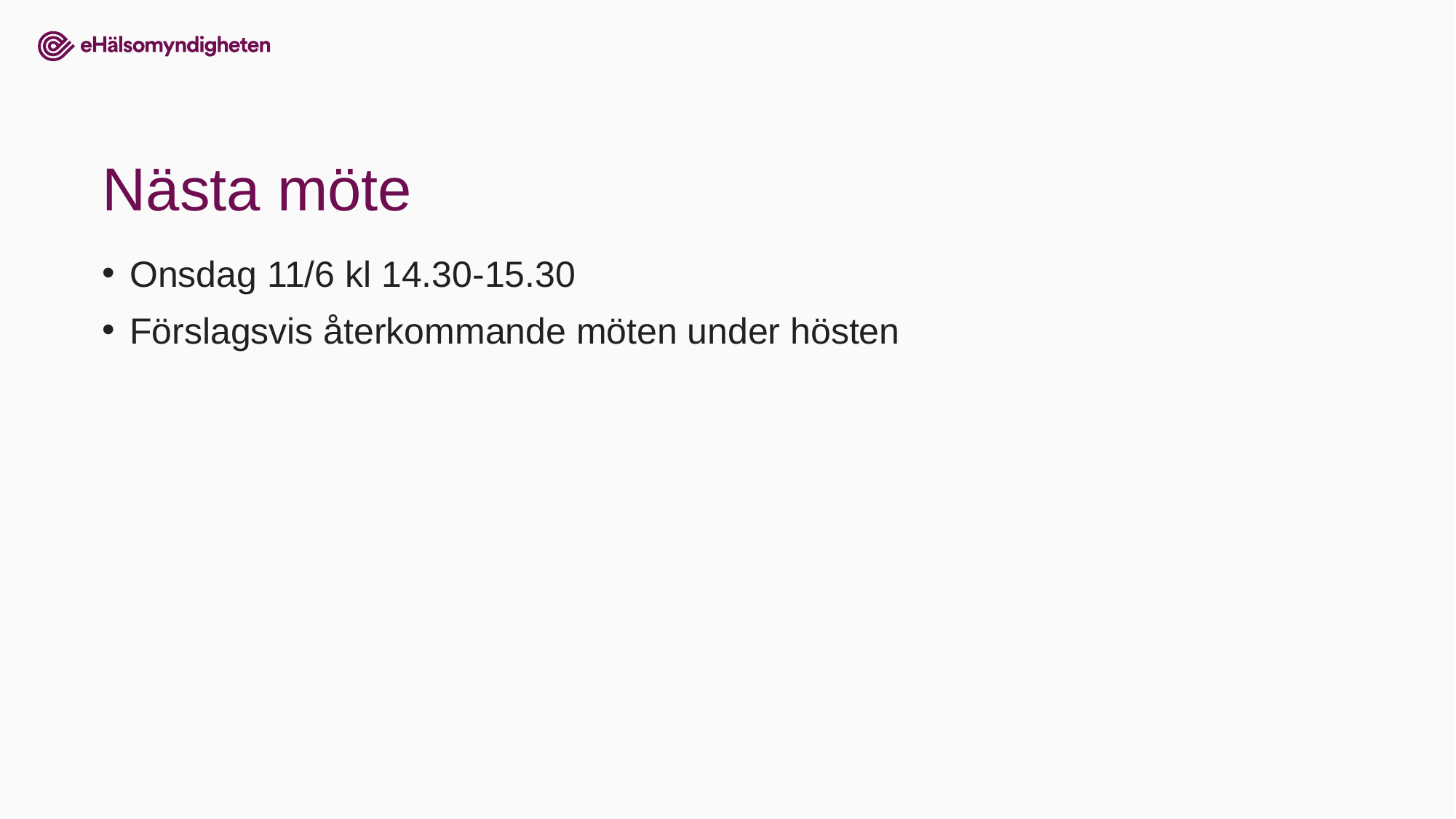

# Nästa möte
Onsdag 11/6 kl 14.30-15.30
Förslagsvis återkommande möten under hösten